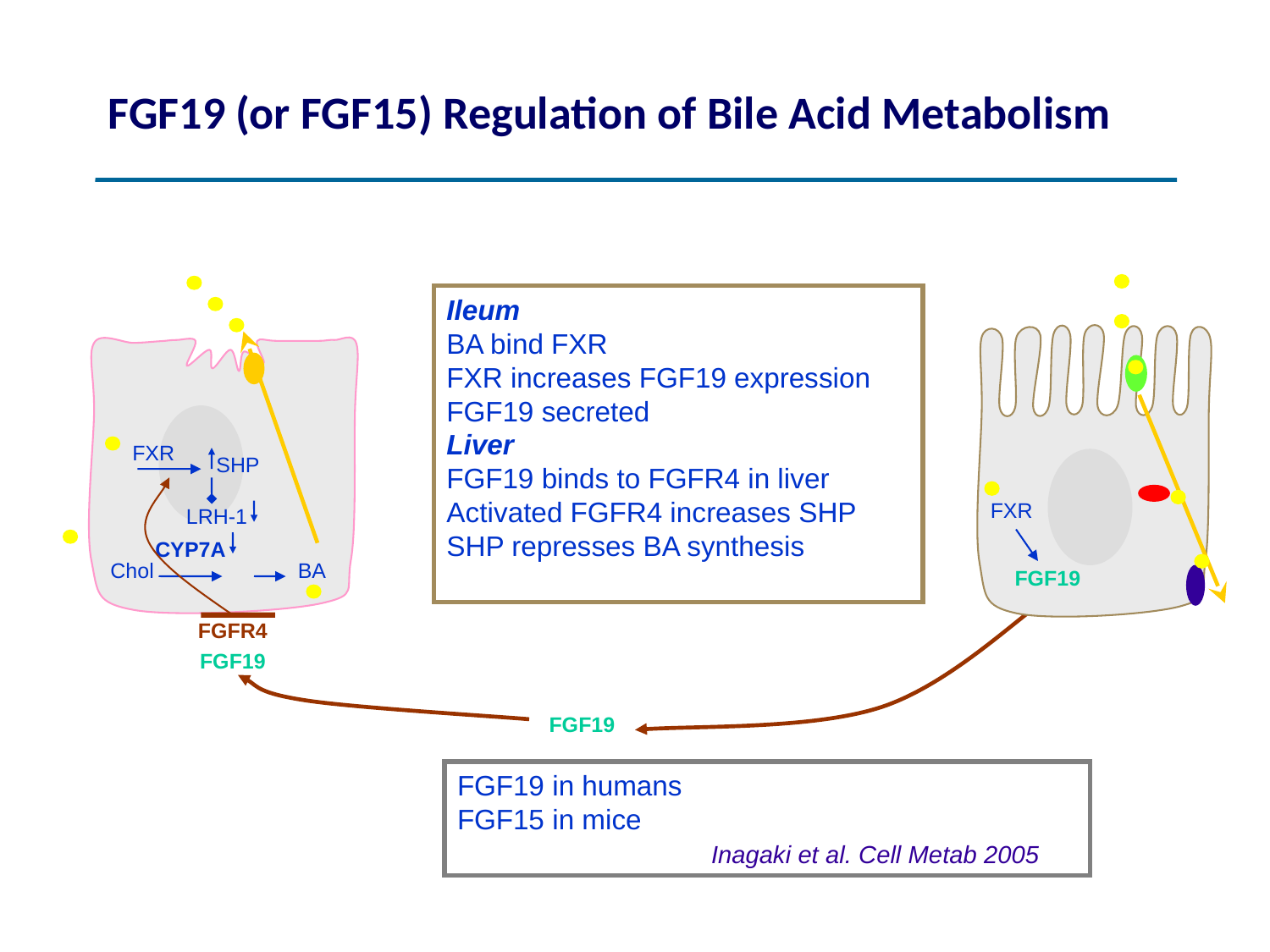

# FGF19 (or FGF15) Regulation of Bile Acid Metabolism

FXR

FGF19

FXR

SHP

LRH-1

CYP7A
Chol
BA

FGFR4

Ileum
BA bind FXR
FXR increases FGF19 expression
FGF19 secreted
Liver
FGF19 binds to FGFR4 in liver
Activated FGFR4 increases SHP
SHP represses BA synthesis

FGF19

FGF19
FGF19 in humans
FGF15 in mice
		Inagaki et al. Cell Metab 2005